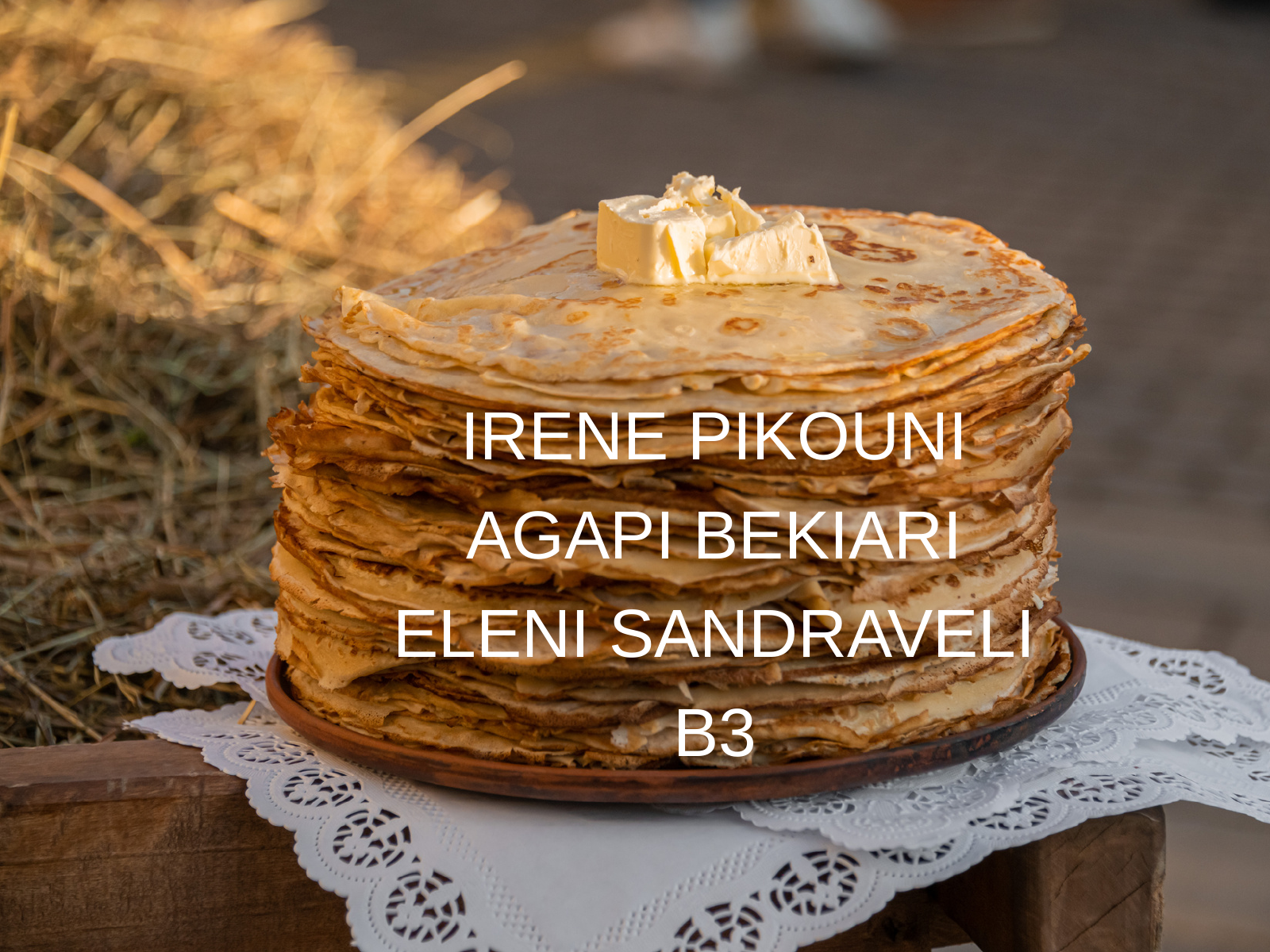

IRENE PIKOUNI
AGAPI BEKIARI
ELENI SANDRAVELI
B3